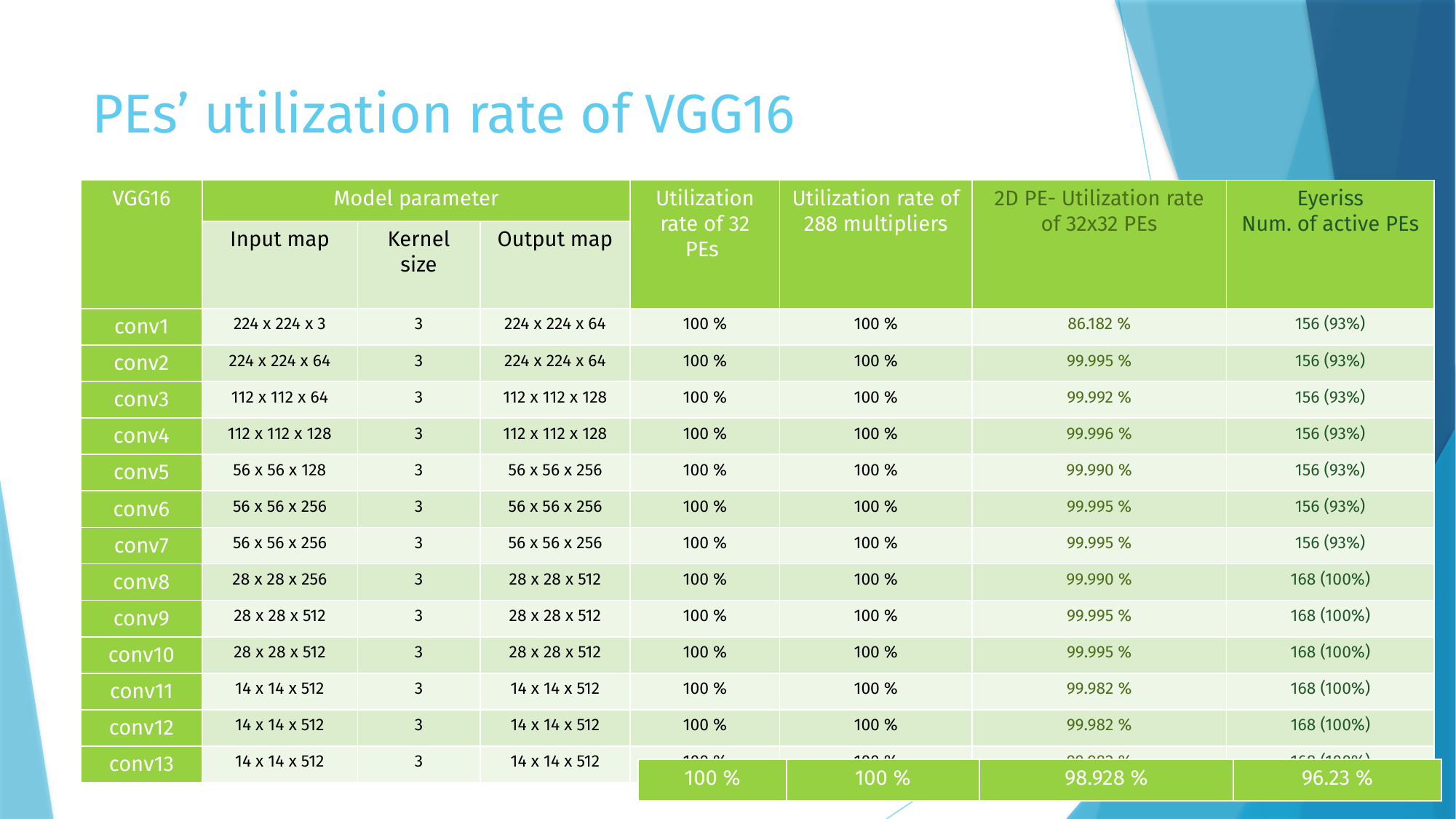

# PEs’ utilization rate of VGG16
| VGG16 | Model parameter |  |  | Utilization rate of 32 PEs | Utilization rate of 288 multipliers | 2D PE- Utilization rate of 32x32 PEs | Eyeriss Num. of active PEs |
| --- | --- | --- | --- | --- | --- | --- | --- |
|  | Input map | Kernel size | Output map |  |  |  |  |
| conv1 | 224 x 224 x 3 | 3 | 224 x 224 x 64 | 100 % | 100 % | 86.182 % | 156 (93%) |
| conv2 | 224 x 224 x 64 | 3 | 224 x 224 x 64 | 100 % | 100 % | 99.995 % | 156 (93%) |
| conv3 | 112 x 112 x 64 | 3 | 112 x 112 x 128 | 100 % | 100 % | 99.992 % | 156 (93%) |
| conv4 | 112 x 112 x 128 | 3 | 112 x 112 x 128 | 100 % | 100 % | 99.996 % | 156 (93%) |
| conv5 | 56 x 56 x 128 | 3 | 56 x 56 x 256 | 100 % | 100 % | 99.990 % | 156 (93%) |
| conv6 | 56 x 56 x 256 | 3 | 56 x 56 x 256 | 100 % | 100 % | 99.995 % | 156 (93%) |
| conv7 | 56 x 56 x 256 | 3 | 56 x 56 x 256 | 100 % | 100 % | 99.995 % | 156 (93%) |
| conv8 | 28 x 28 x 256 | 3 | 28 x 28 x 512 | 100 % | 100 % | 99.990 % | 168 (100%) |
| conv9 | 28 x 28 x 512 | 3 | 28 x 28 x 512 | 100 % | 100 % | 99.995 % | 168 (100%) |
| conv10 | 28 x 28 x 512 | 3 | 28 x 28 x 512 | 100 % | 100 % | 99.995 % | 168 (100%) |
| conv11 | 14 x 14 x 512 | 3 | 14 x 14 x 512 | 100 % | 100 % | 99.982 % | 168 (100%) |
| conv12 | 14 x 14 x 512 | 3 | 14 x 14 x 512 | 100 % | 100 % | 99.982 % | 168 (100%) |
| conv13 | 14 x 14 x 512 | 3 | 14 x 14 x 512 | 100 % | 100 % | 99.982 % | 168 (100%) |
53
| 100 % | 100 % | 98.928 % | 96.23 % |
| --- | --- | --- | --- |